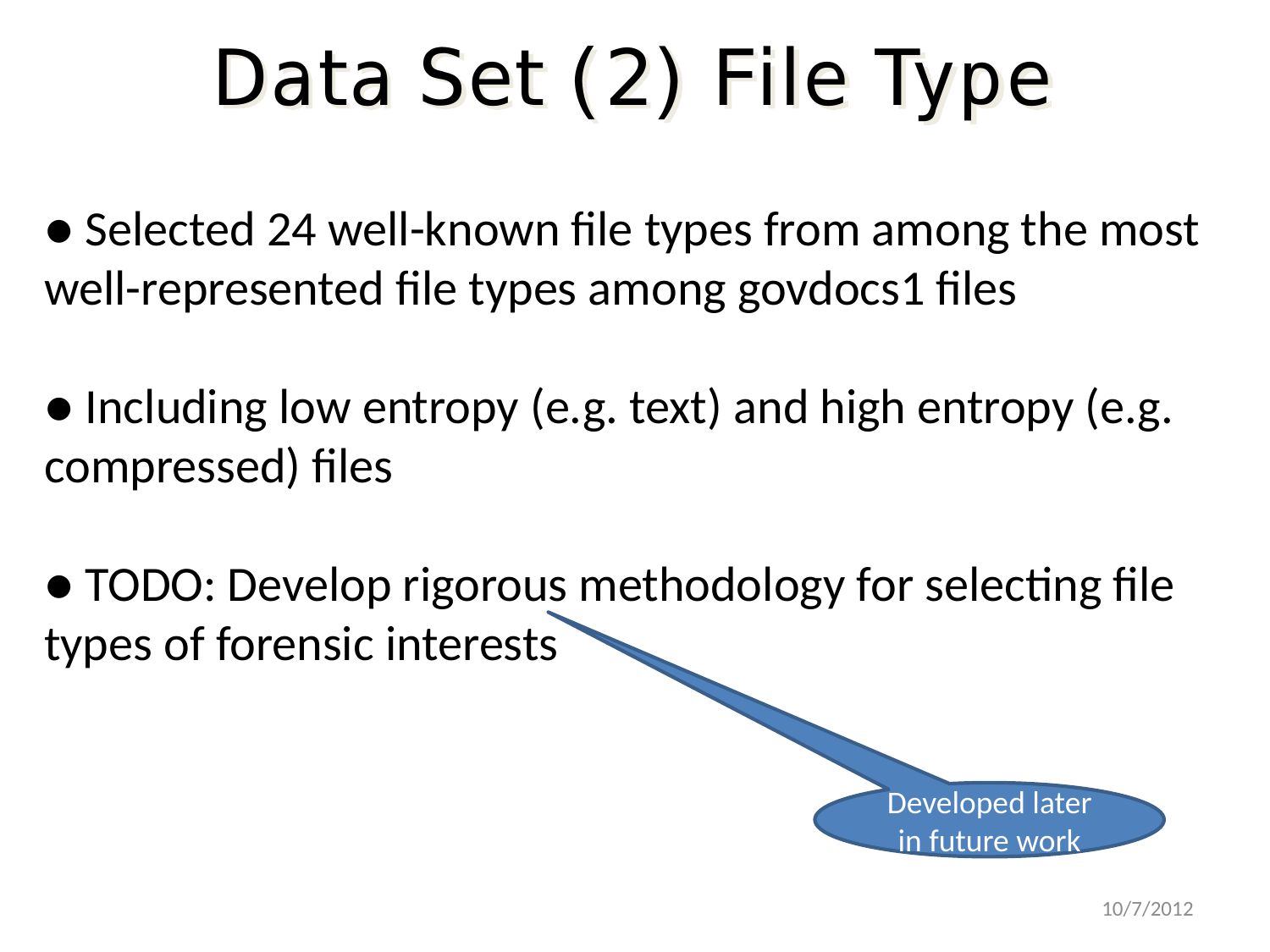

Data Set (2) File Type
● Selected 24 well-known file types from among the most well-represented file types among govdocs1 files

● Including low entropy (e.g. text) and high entropy (e.g. compressed) files

● TODO: Develop rigorous methodology for selecting file types of forensic interests
Developed later in future work

10/7/2012